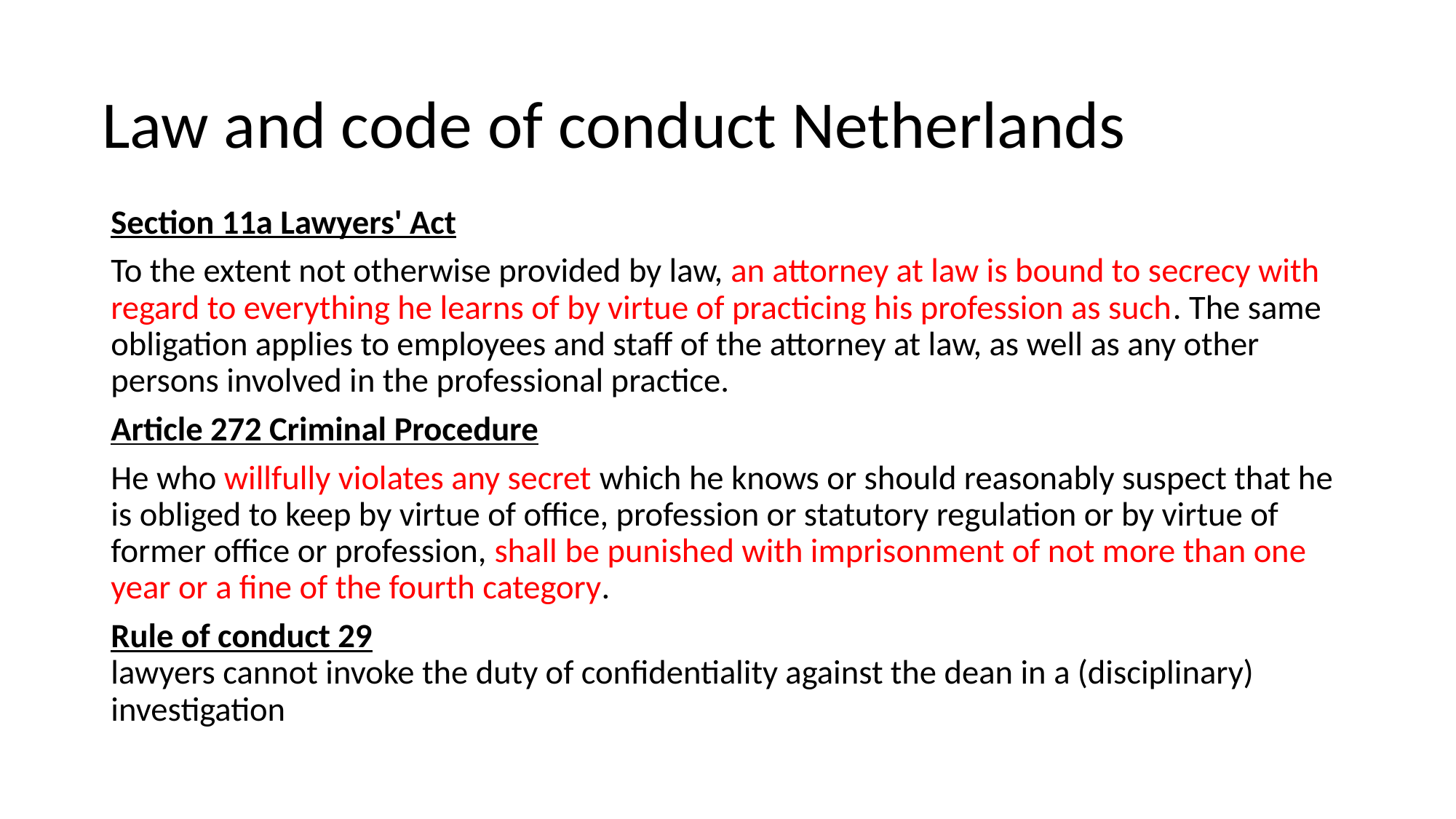

# Law and code of conduct Netherlands

Section 11a Lawyers' Act
To the extent not otherwise provided by law, an attorney at law is bound to secrecy with regard to everything he learns of by virtue of practicing his profession as such. The same obligation applies to employees and staff of the attorney at law, as well as any other persons involved in the professional practice.
Article 272 Criminal Procedure
He who willfully violates any secret which he knows or should reasonably suspect that he is obliged to keep by virtue of office, profession or statutory regulation or by virtue of former office or profession, shall be punished with imprisonment of not more than one year or a fine of the fourth category.
Rule of conduct 29
lawyers cannot invoke the duty of confidentiality against the dean in a (disciplinary) investigation